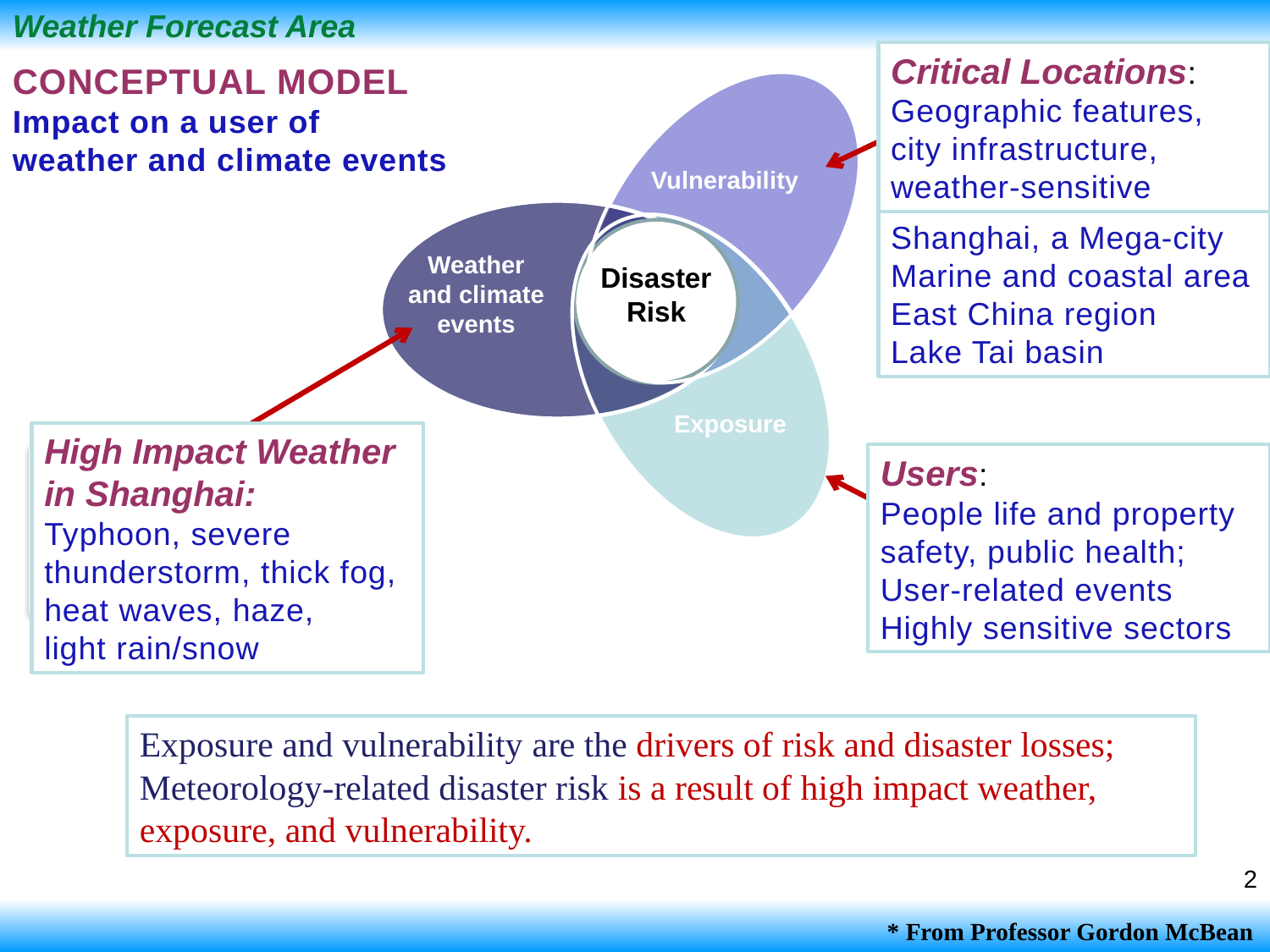

Critical Locations:
Geographic features, city infrastructure, weather-sensitive sectors
CONCEPTUAL MODEL
Impact on a user of
weather and climate events
Predisposition of a person or group to be adversely affected

Vulnerability

Shanghai, a Mega-city
Marine and coastal area
East China region
Lake Tai basin

Weather and climate events
Disaster Risk

Typhoon, severe thunderstorm, thick fog, heat waves, haze, even light snow
Exposure
High Impact Weather in Shanghai:
Typhoon, severe thunderstorm, thick fog, heat waves, haze,
light rain/snow
Users:
People life and property safety, public health;
User-related events
Highly sensitive sectors
Exposure to weather
Exposure and vulnerability are the drivers of risk and disaster losses;
Meteorology-related disaster risk is a result of high impact weather, exposure, and vulnerability.
2
* From Professor Gordon McBean